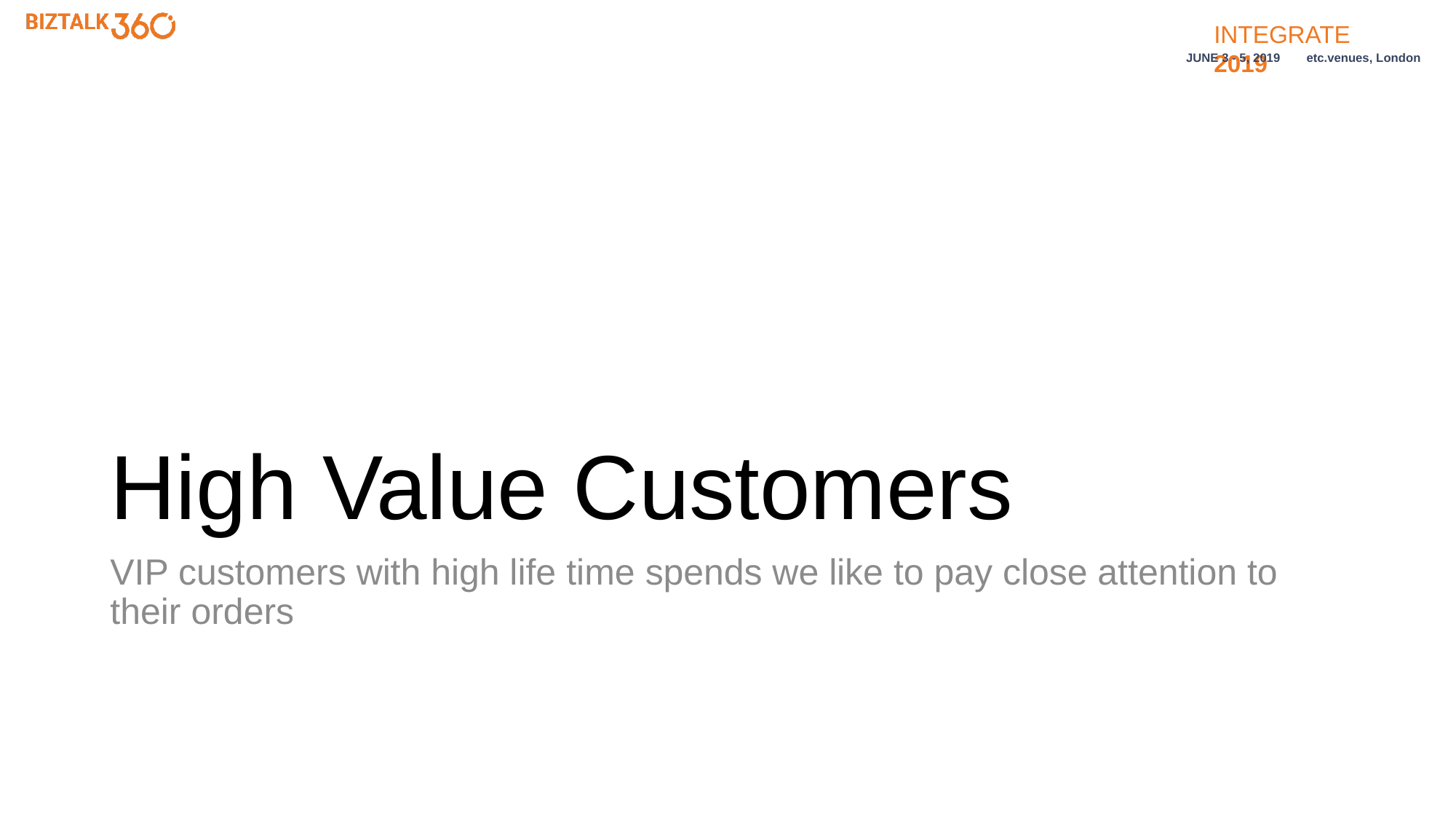

# High Value Customers
VIP customers with high life time spends we like to pay close attention to their orders